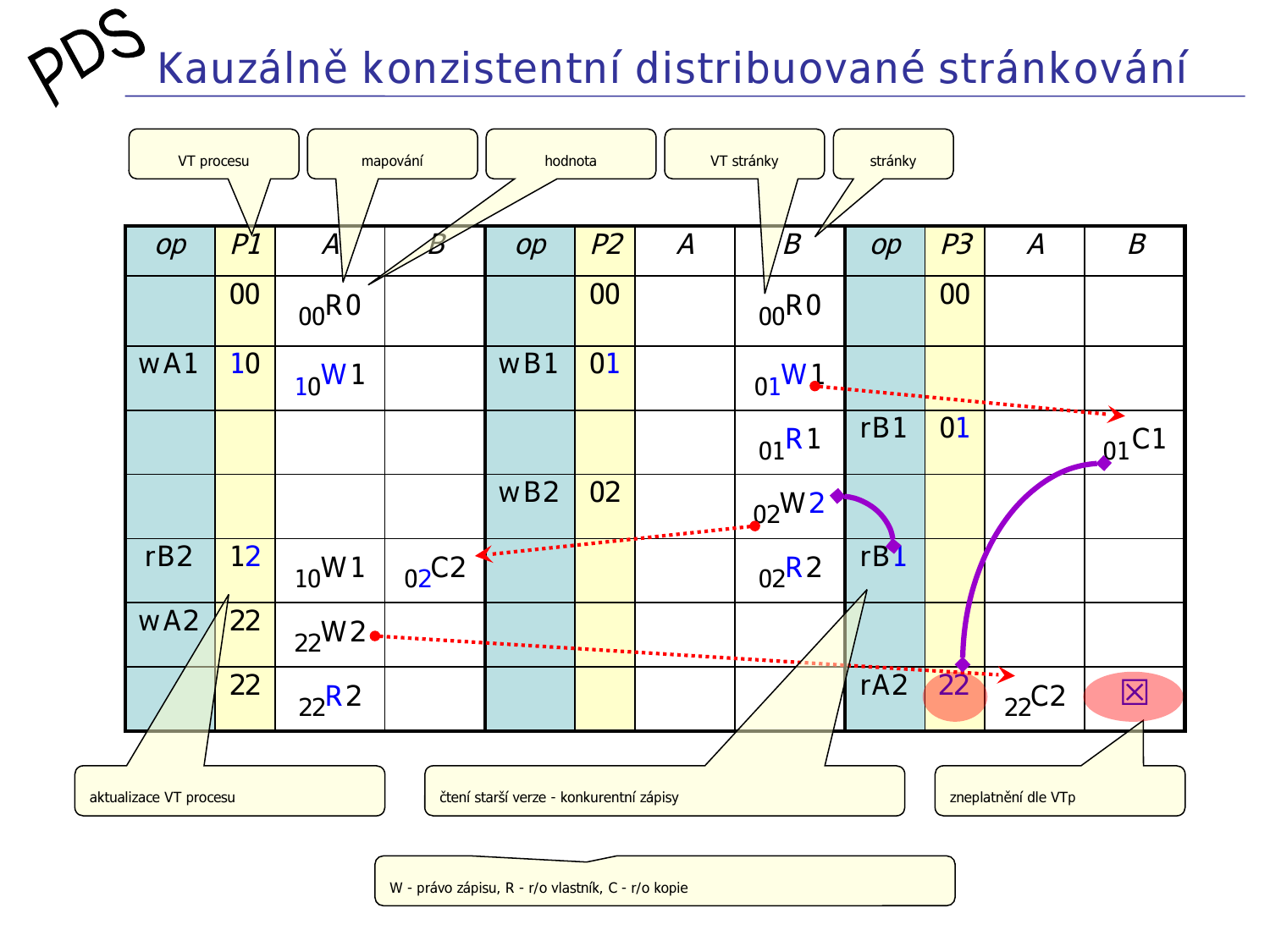

# Kauzálně konzistentní distribuované stránkování
VT procesu
mapování
hodnota
VT stránky
stránky
| op | P1 | A | B | op | P2 | A | B | op | P3 | A | B |
| --- | --- | --- | --- | --- | --- | --- | --- | --- | --- | --- | --- |
|  | 00 | 00R0 |  |  | 00 |  | 00R0 |  | 00 |  |  |
| wA1 | 10 | 10W1 |  | wB1 | 01 |  | 01W1 |  |  |  |  |
|  |  |  |  |  |  |  | 01R1 | rB1 | 01 |  | 01C1 |
|  |  |  |  | wB2 | 02 |  | 02W2 |  |  |  |  |
| rB2 | 12 | 10W1 | 02C2 |  |  |  | 02R2 | rB1 |  |  |  |
| wA2 | 22 | 22W2 |  |  |  |  |  |  |  |  |  |
|  | 22 | 22R2 |  |  |  |  |  | rA2 | 22 | 22C2 | ☒ |

aktualizace VT procesu
čtení starší verze - konkurentní zápisy
zneplatnění dle VTp
W - právo zápisu, R - r/o vlastník, C - r/o kopie